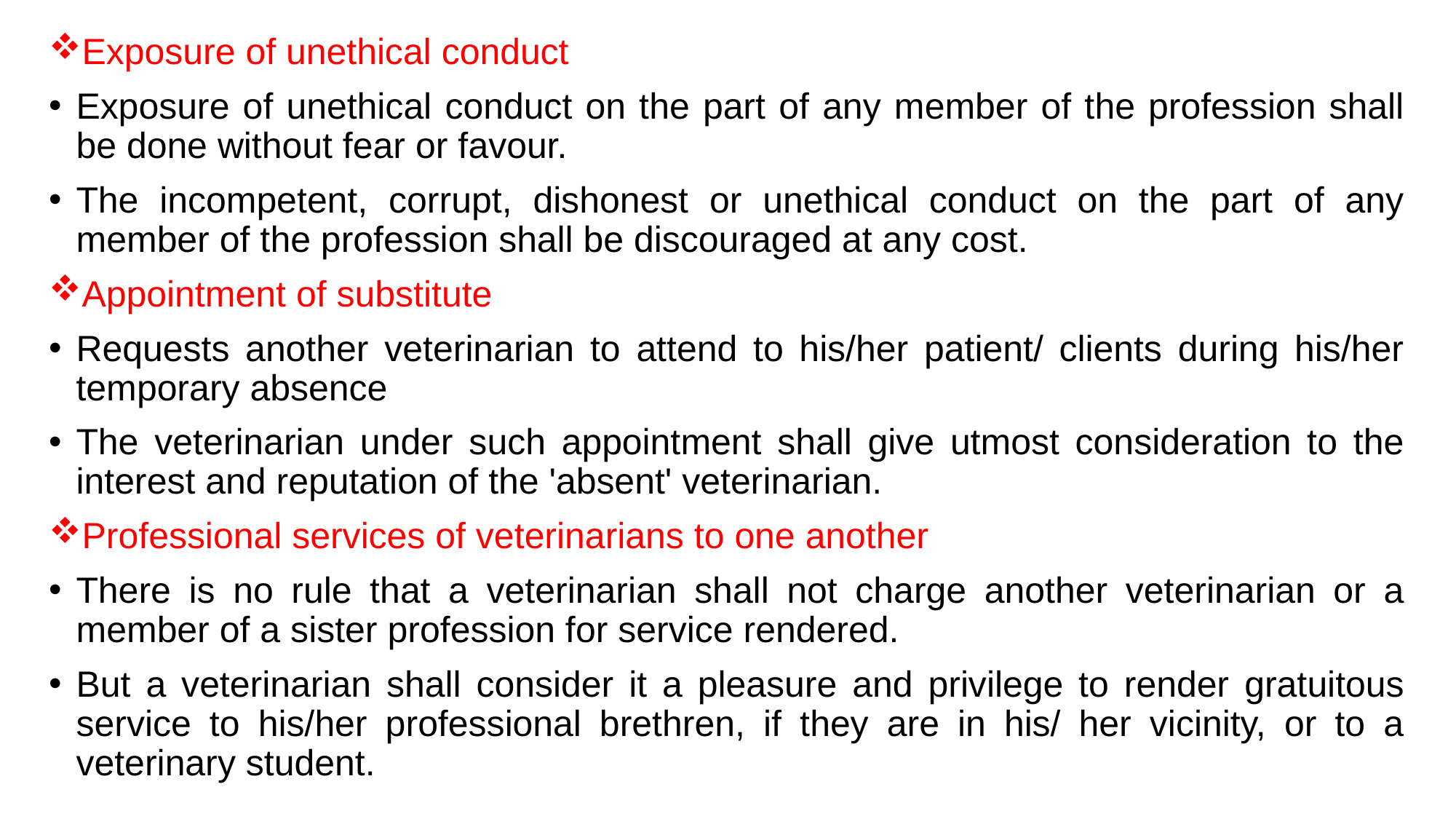

Exposure of unethical conduct
Exposure of unethical conduct on the part of any member of the profession shall be done without fear or favour.
The incompetent, corrupt, dishonest or unethical conduct on the part of any member of the profession shall be discouraged at any cost.
Appointment of substitute
Requests another veterinarian to attend to his/her patient/ clients during his/her temporary absence
The veterinarian under such appointment shall give utmost consideration to the interest and reputation of the 'absent' veterinarian.
Professional services of veterinarians to one another
There is no rule that a veterinarian shall not charge another veterinarian or a member of a sister profession for service rendered.
But a veterinarian shall consider it a pleasure and privilege to render gratuitous service to his/her professional brethren, if they are in his/ her vicinity, or to a veterinary student.